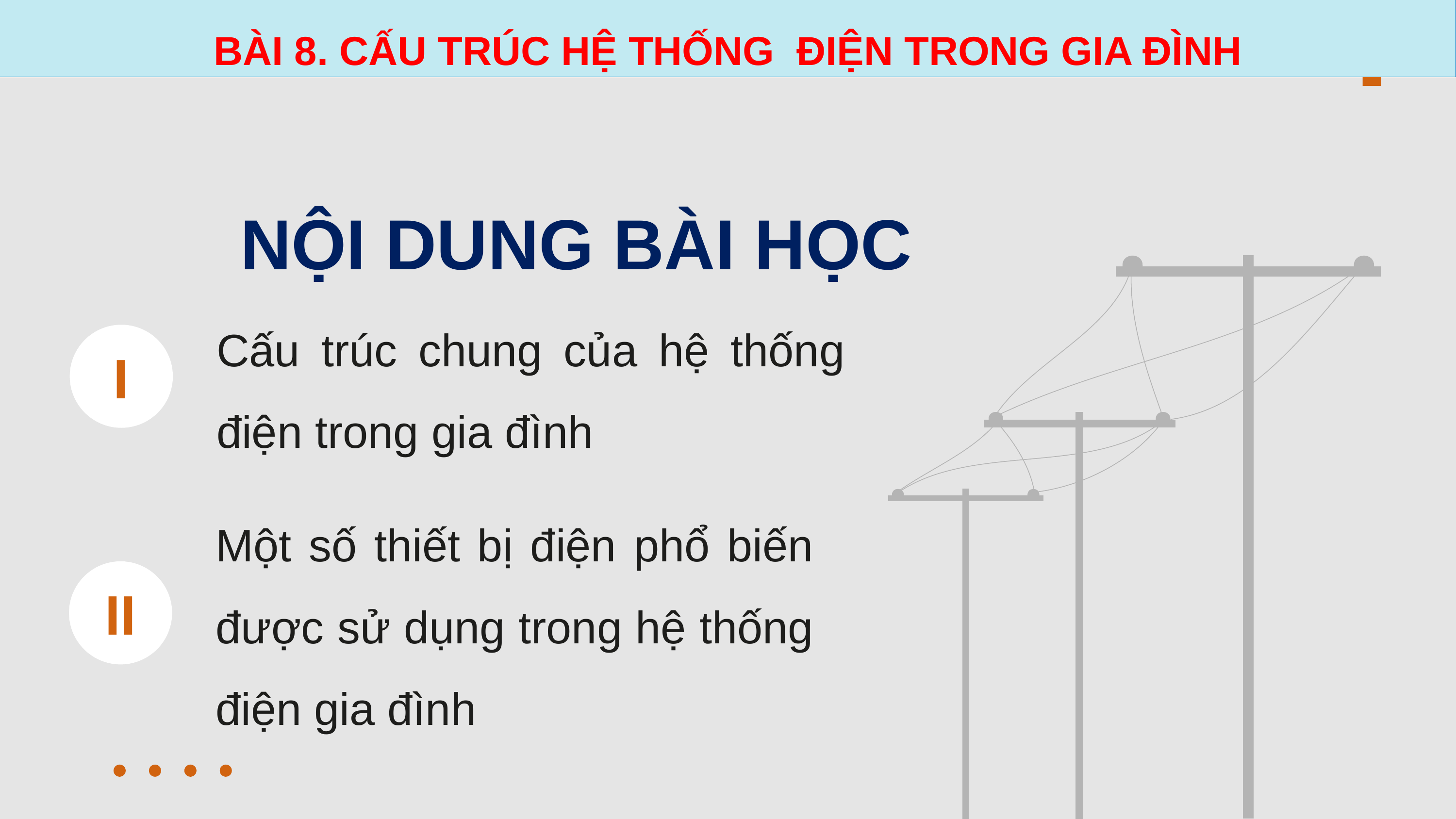

BÀI 8. CẤU TRÚC HỆ THỐNG  ĐIỆN TRONG GIA ĐÌNH
NỘI DUNG BÀI HỌC
Cấu trúc chung của hệ thống điện trong gia đình
I
Một số thiết bị điện phổ biến được sử dụng trong hệ thống điện gia đình
II